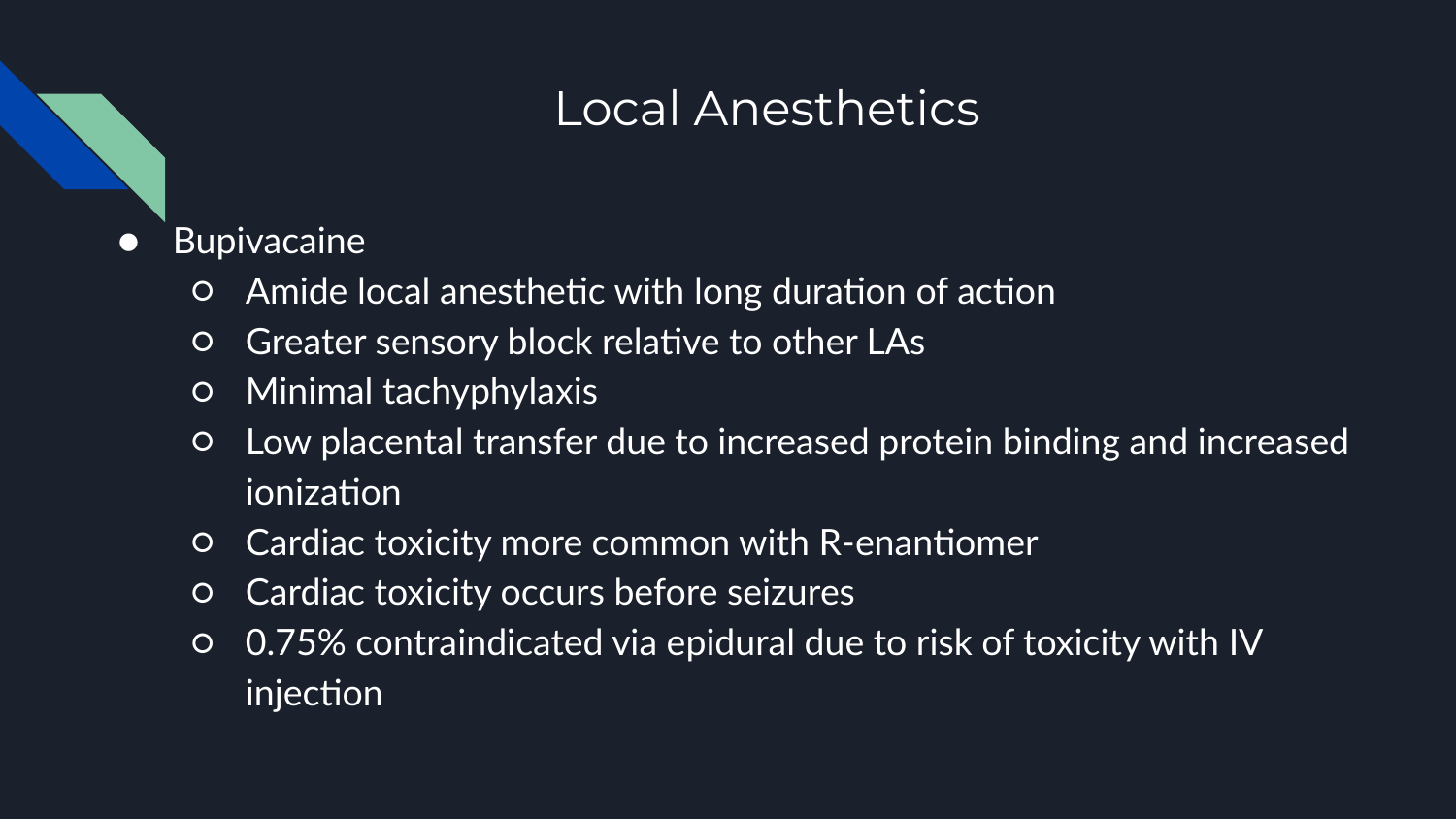

# Local Anesthetics
Bupivacaine
Amide local anesthetic with long duration of action
Greater sensory block relative to other LAs
Minimal tachyphylaxis
Low placental transfer due to increased protein binding and increased ionization
Cardiac toxicity more common with R-enantiomer
Cardiac toxicity occurs before seizures
0.75% contraindicated via epidural due to risk of toxicity with IV injection